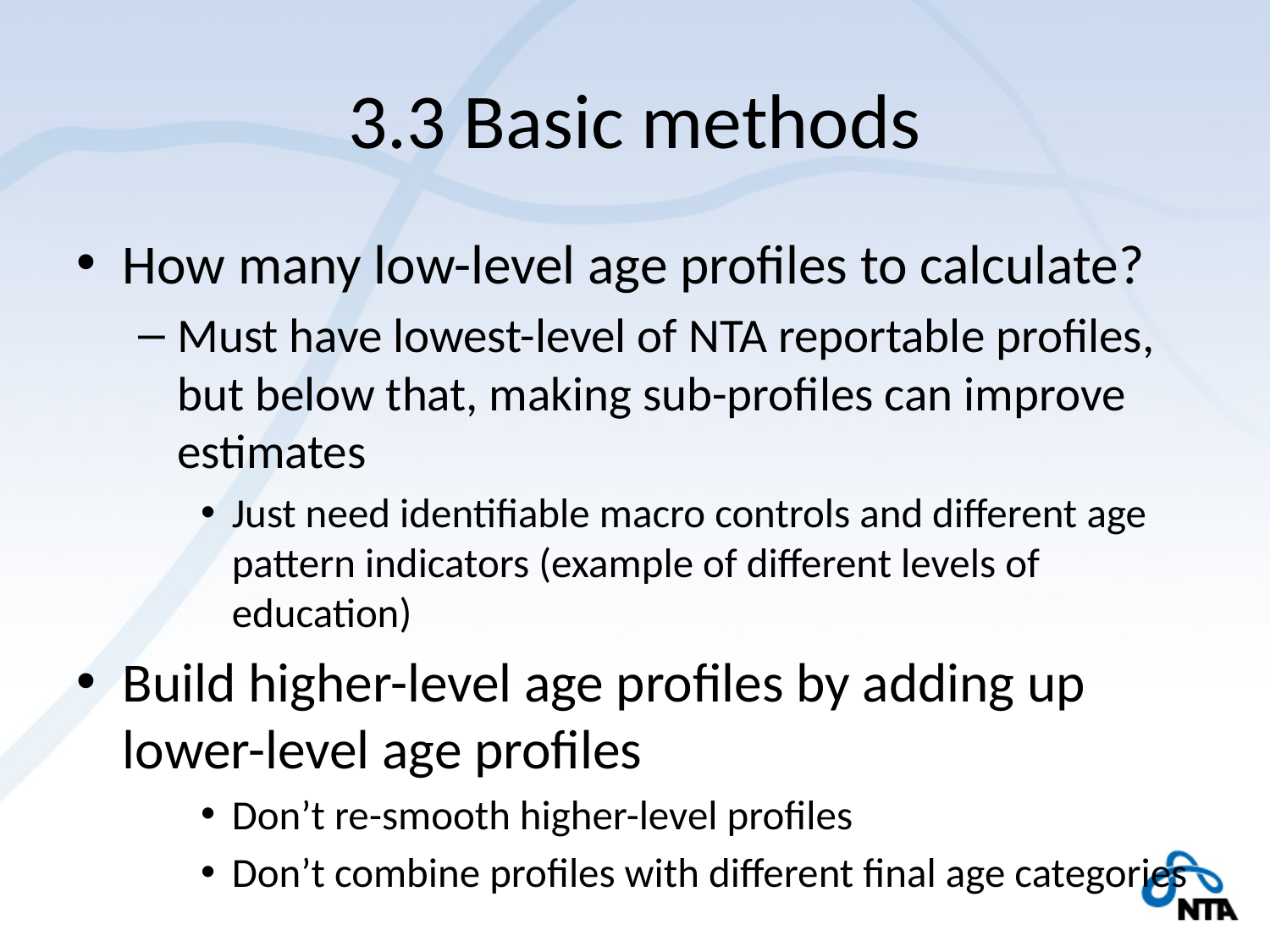

# 3.3 Basic methods
How many low-level age profiles to calculate?
Must have lowest-level of NTA reportable profiles, but below that, making sub-profiles can improve estimates
Just need identifiable macro controls and different age pattern indicators (example of different levels of education)
Build higher-level age profiles by adding up lower-level age profiles
Don’t re-smooth higher-level profiles
Don’t combine profiles with different final age categories